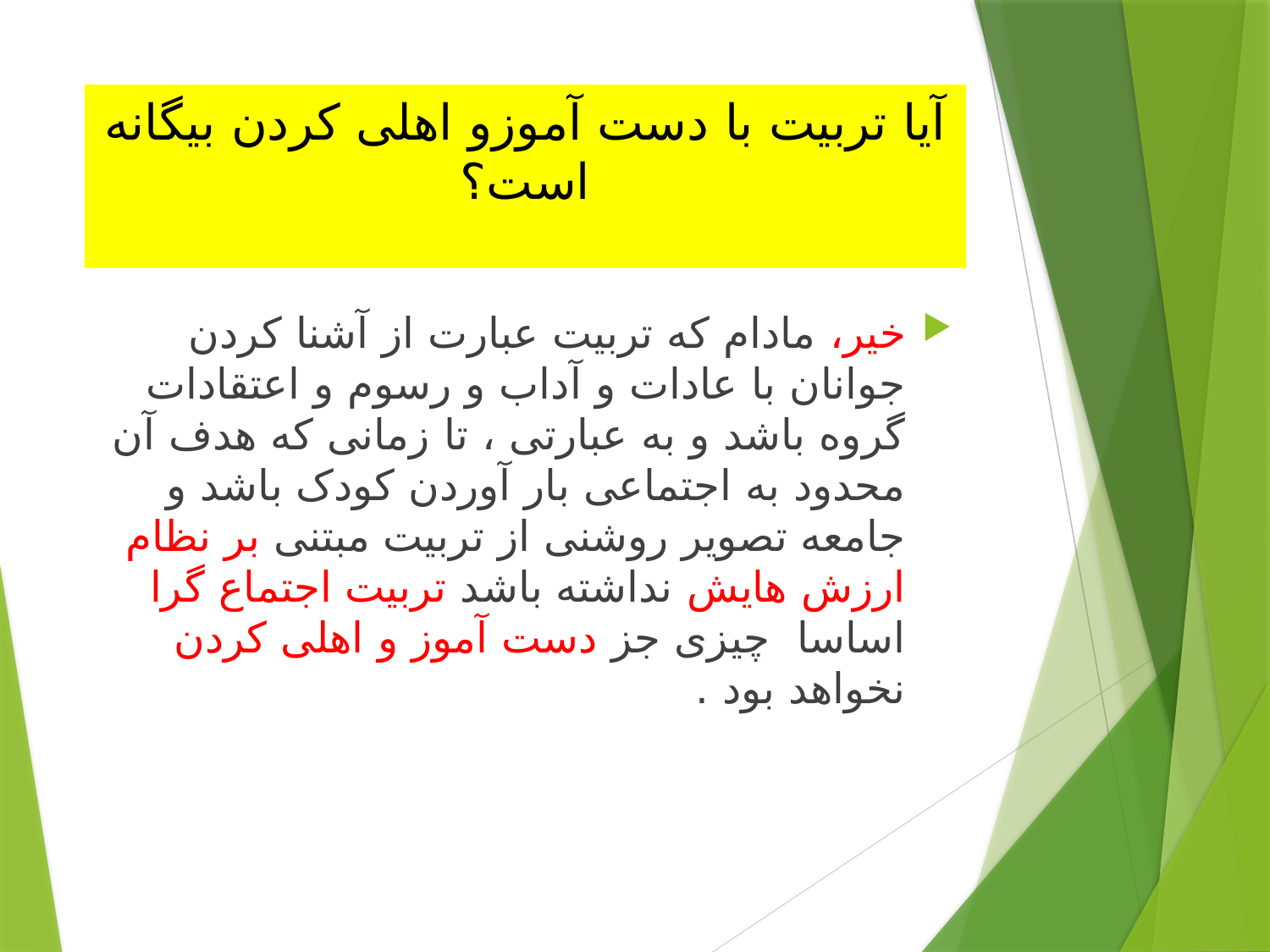

# آیا تربیت با دست آموزو اهلی کردن بیگانه است؟
خیر، مادام که تربیت عبارت از آشنا کردن جوانان با عادات و آداب و رسوم و اعتقادات گروه باشد و به عبارتی ، تا زمانی که هدف آن محدود به اجتماعی بار آوردن کودک باشد و جامعه تصویر روشنی از تربیت مبتنی بر نظام ارزش هایش نداشته باشد تربیت اجتماع گرا  اساسا  چیزی جز دست آموز و اهلی کردن نخواهد بود .